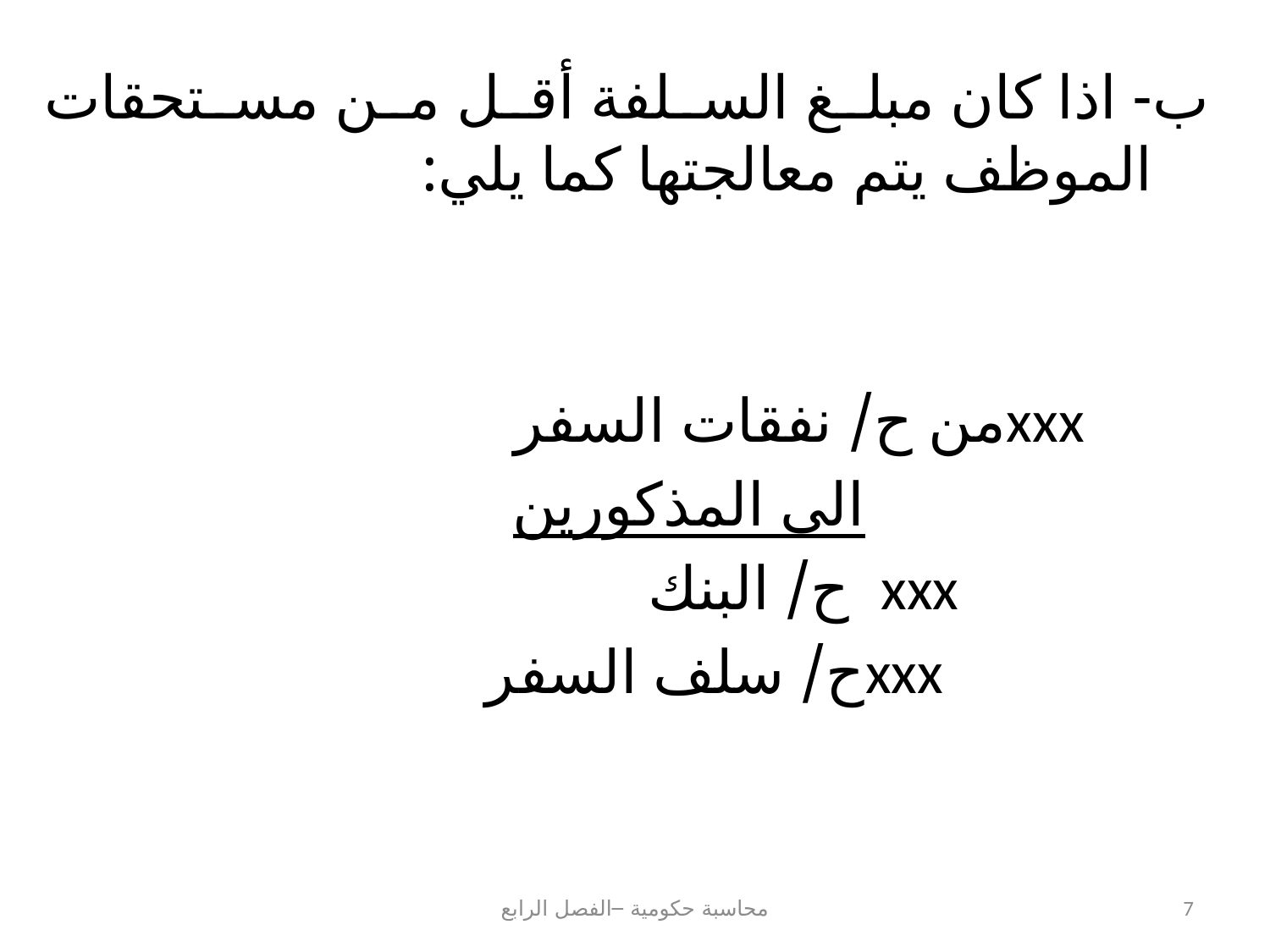

ب- اذا كان مبلغ السلفة أقل من مستحقات الموظف يتم معالجتها كما يلي:

         xxxمن ح/ نفقات السفر
                       الى المذكورين
                 xxx  ح/ البنك
                  xxxح/ سلف السفر

محاسبة حكومية –الفصل الرابع
7